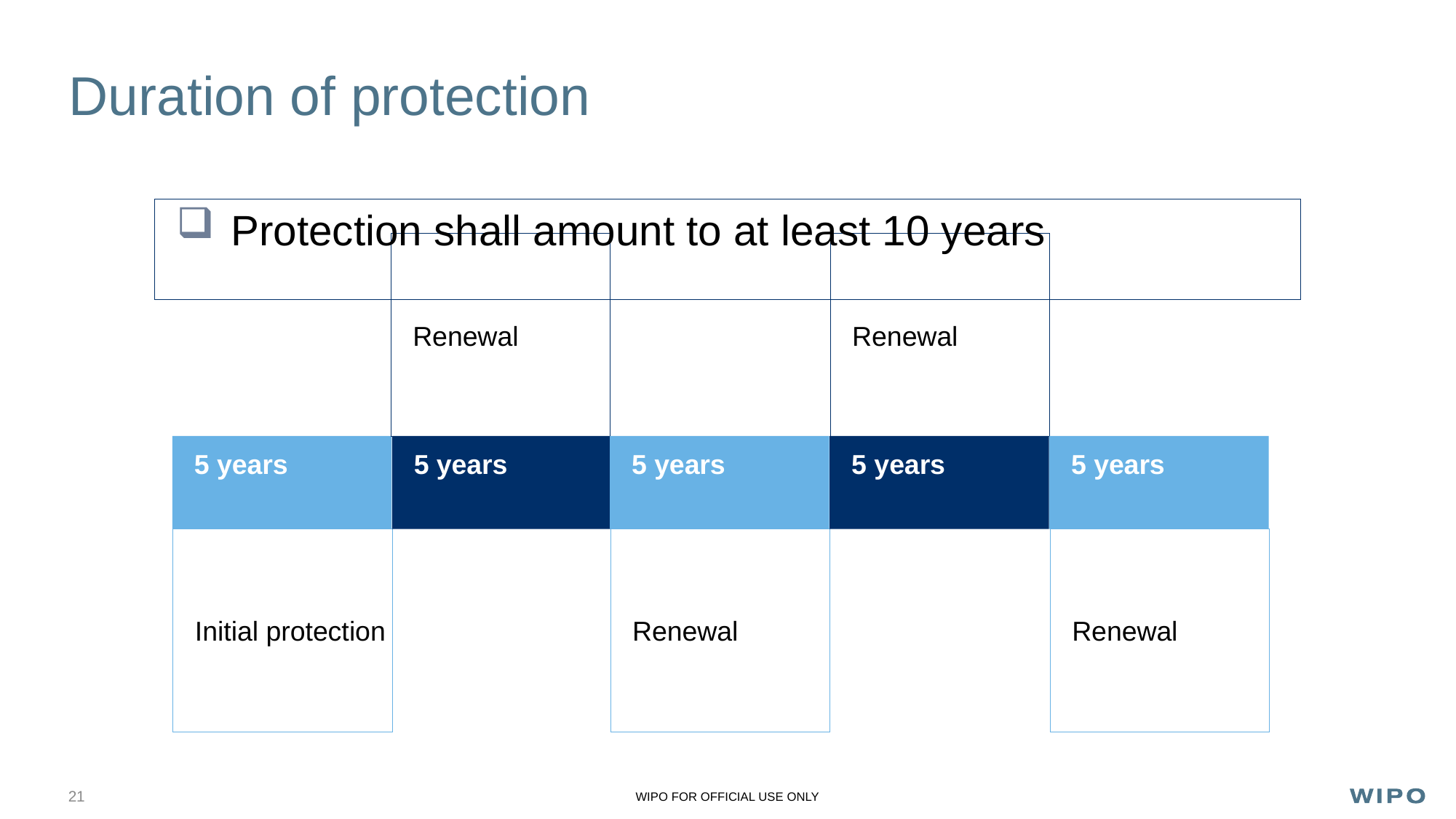

# Duration of protection
Protection shall amount to at least 10 years

Renewal
Renewal
5 years
5 years
5 years
5 years
5 years
Initial protection
Renewal
Renewal